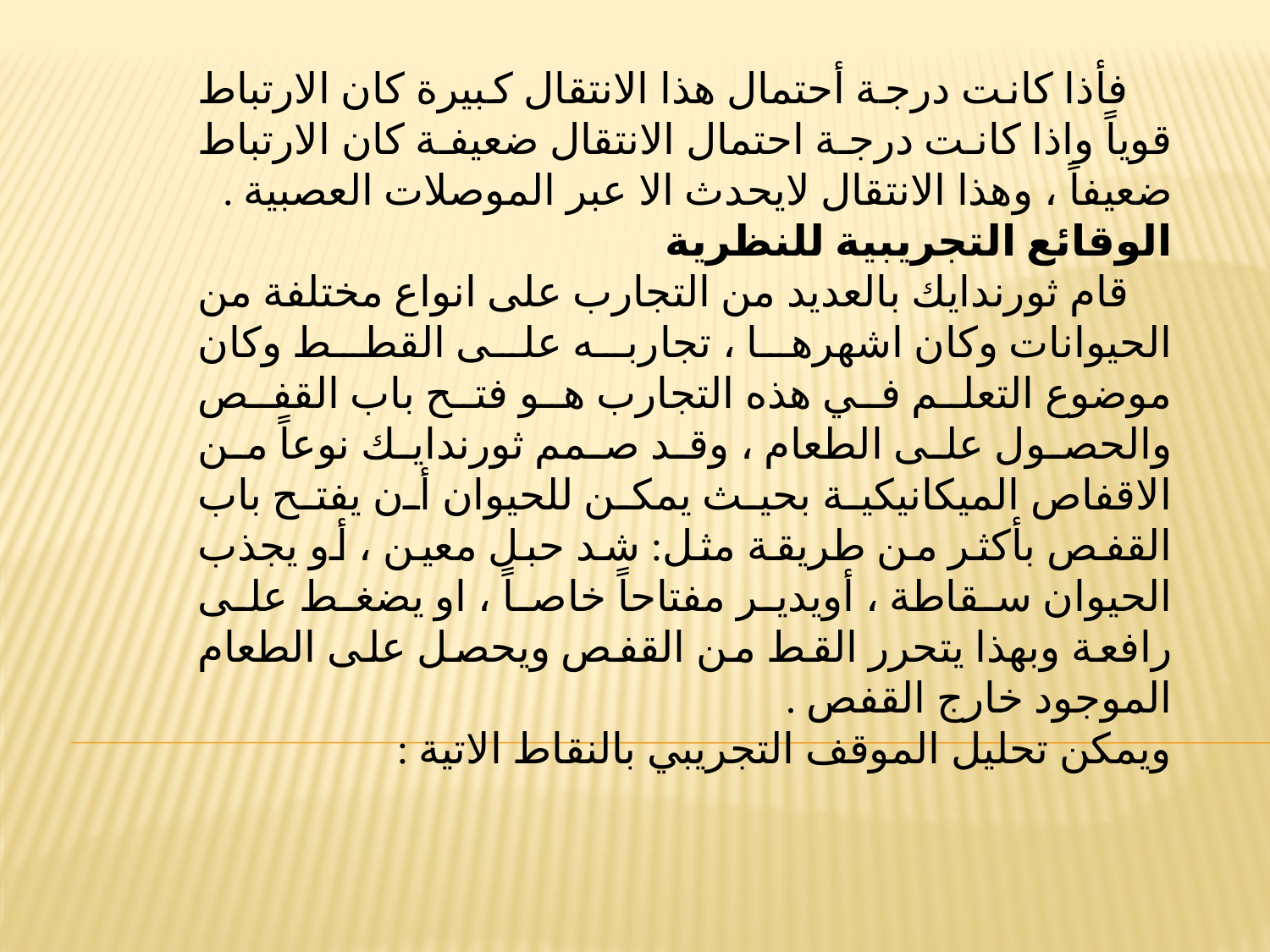

فأذا كانت درجة أحتمال هذا الانتقال كبيرة كان الارتباط قوياً واذا كانت درجة احتمال الانتقال ضعيفة كان الارتباط ضعيفاً ، وهذا الانتقال لايحدث الا عبر الموصلات العصبية .
الوقائع التجريبية للنظرية
    قام ثورندايك بالعديد من التجارب على انواع مختلفة من الحيوانات وكان اشهرها ، تجاربه على القطط وكان موضوع التعلم في هذه التجارب هو فتح باب القفص والحصول على الطعام ، وقد صمم ثورندايك نوعاً من الاقفاص الميكانيكية بحيث يمكن للحيوان أن يفتح باب القفص بأكثر من طريقة مثل: شد حبل معين ، أو يجذب الحيوان سقاطة ، أويدير مفتاحاً خاصاً ، او يضغط على رافعة وبهذا يتحرر القط من القفص ويحصل على الطعام الموجود خارج القفص .
ويمكن تحليل الموقف التجريبي بالنقاط الاتية :